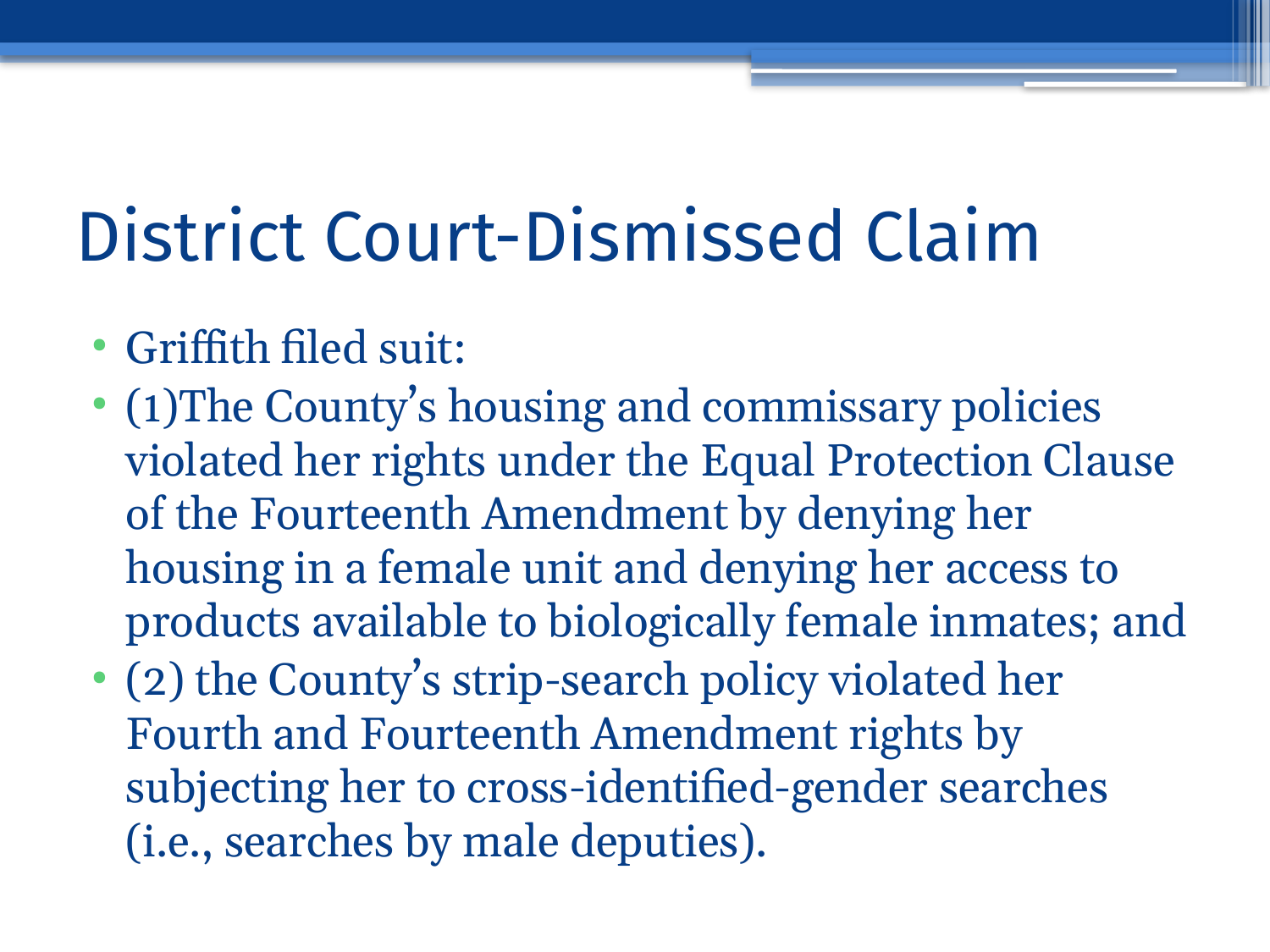

# District Court-Dismissed Claim
Griffith filed suit:
(1)The County’s housing and commissary policies violated her rights under the Equal Protection Clause of the Fourteenth Amendment by denying her housing in a female unit and denying her access to products available to biologically female inmates; and
(2) the County’s strip-search policy violated her Fourth and Fourteenth Amendment rights by subjecting her to cross-identified-gender searches (i.e., searches by male deputies).